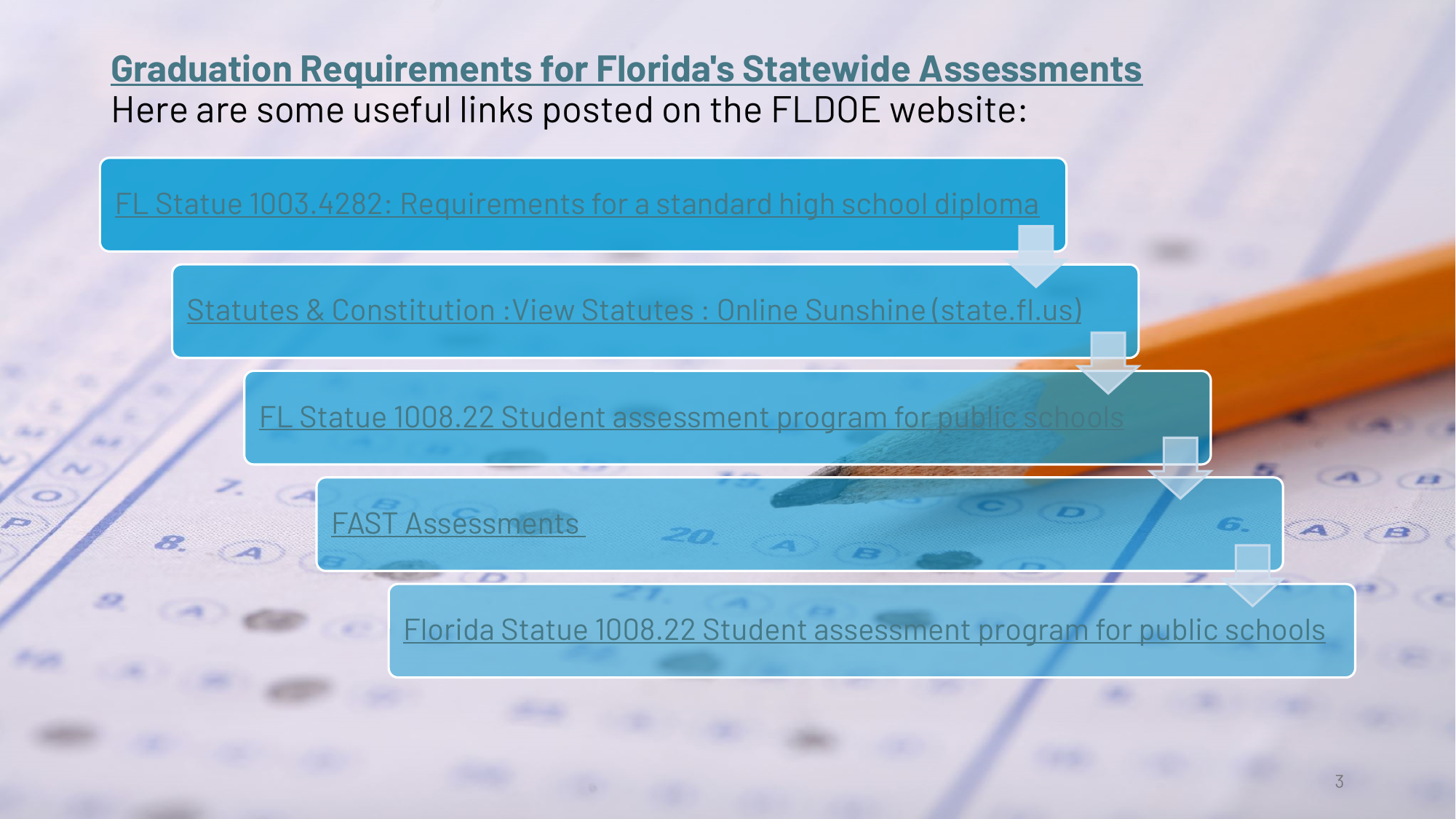

# Graduation Requirements for Florida's Statewide Assessments Here are some useful links posted on the FLDOE website:
FL Statue 1003.4282: Requirements for a standard high school diploma
Statutes & Constitution :View Statutes : Online Sunshine (state.fl.us)
FL Statue 1008.22 Student assessment program for public schools
FAST Assessments
Florida Statue 1008.22 Student assessment program for public schools

3